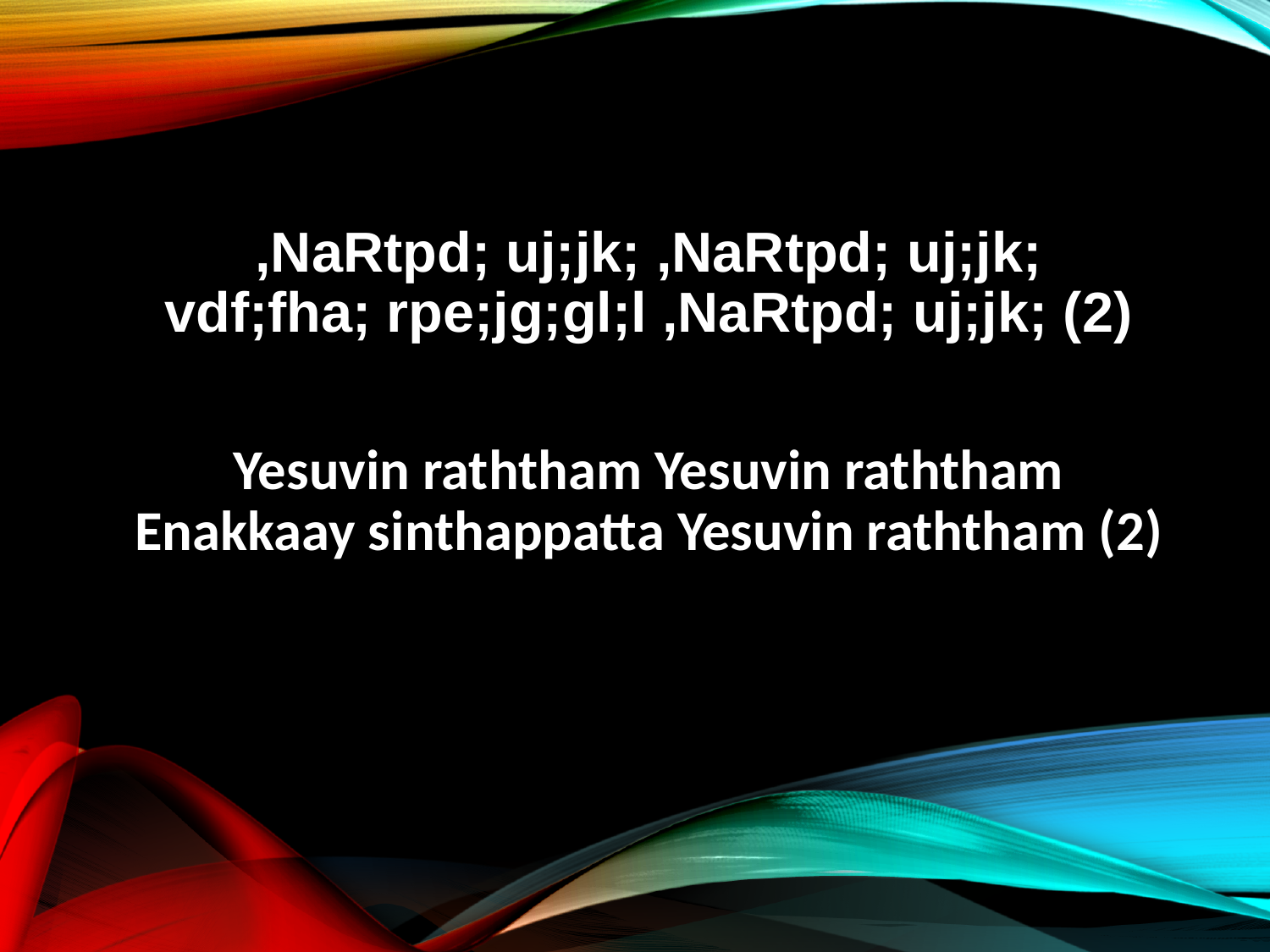

,NaRtpd; uj;jk; ,NaRtpd; uj;jk;
vdf;fha; rpe;jg;gl;l ,NaRtpd; uj;jk; (2)

Yesuvin raththam Yesuvin raththam
Enakkaay sinthappatta Yesuvin raththam (2)